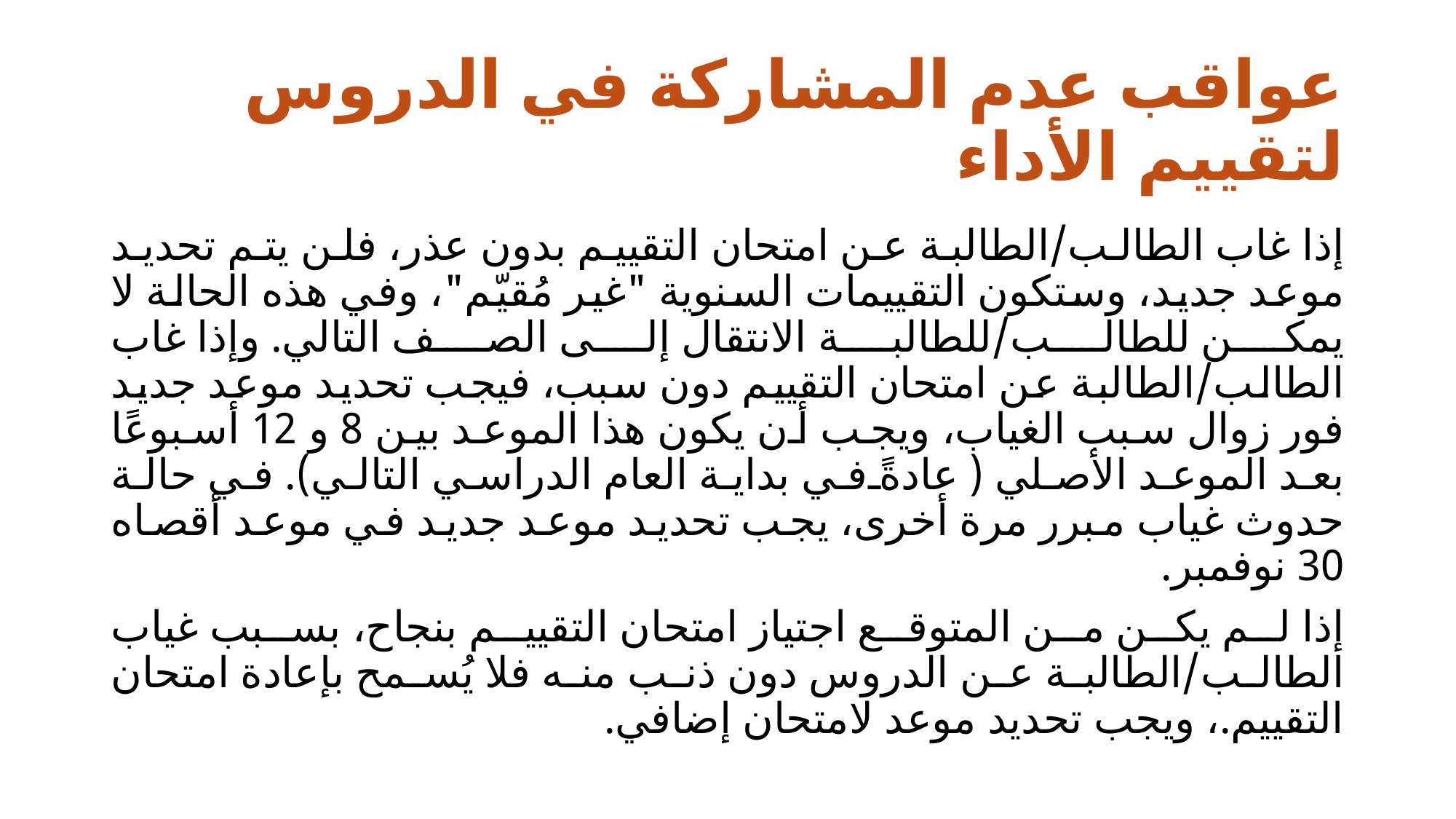

# عواقب عدم المشاركة في الدروس لتقييم الأداء
إذا غاب الطالب/الطالبة عن امتحان التقييم بدون عذر، فلن يتم تحديد موعد جديد، وستكون التقييمات السنوية "غير مُقيّم"، وفي هذه الحالة لا يمكن للطالب/للطالبة الانتقال إلى الصف التالي. وإذا غاب الطالب/الطالبة عن امتحان التقييم دون سبب، فيجب تحديد موعد جديد فور زوال سبب الغياب، ويجب أن يكون هذا الموعد بين 8 و 12 أسبوعًا بعد الموعد الأصلي (عادةً في بداية العام الدراسي التالي). في حالة حدوث غياب مبرر مرة أخرى، يجب تحديد موعد جديد في موعد أقصاه 30 نوفمبر.
إذا لم يكن من المتوقع اجتياز امتحان التقييم بنجاح، بسبب غياب الطالب/الطالبة عن الدروس دون ذنب منه فلا يُسمح بإعادة امتحان التقييم.، ويجب تحديد موعد لامتحان إضافي.